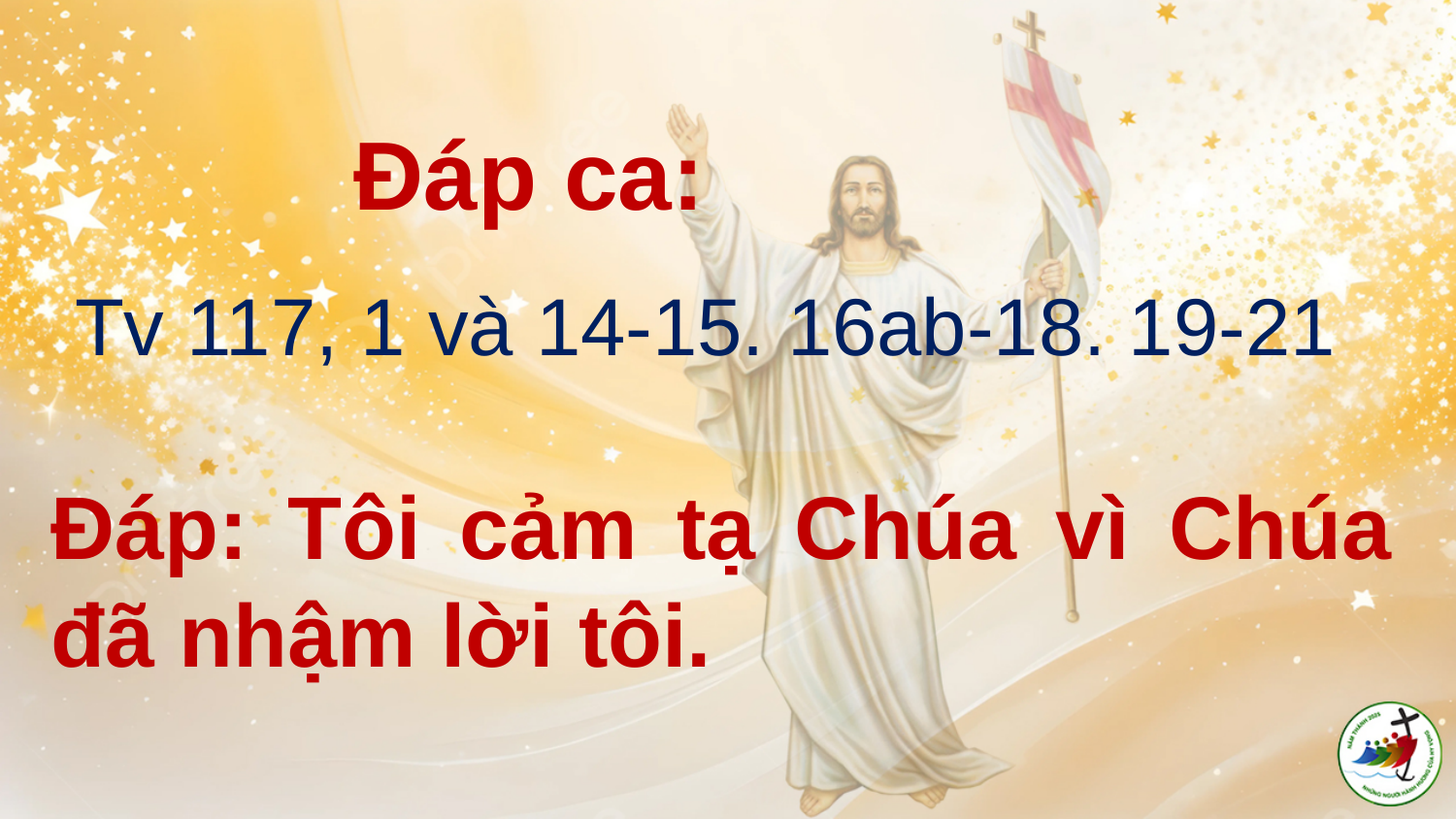

Đáp ca:
Tv 117, 1 và 14-15. 16ab-18. 19-21
# Ðáp: Tôi cảm tạ Chúa vì Chúa đã nhậm lời tôi.